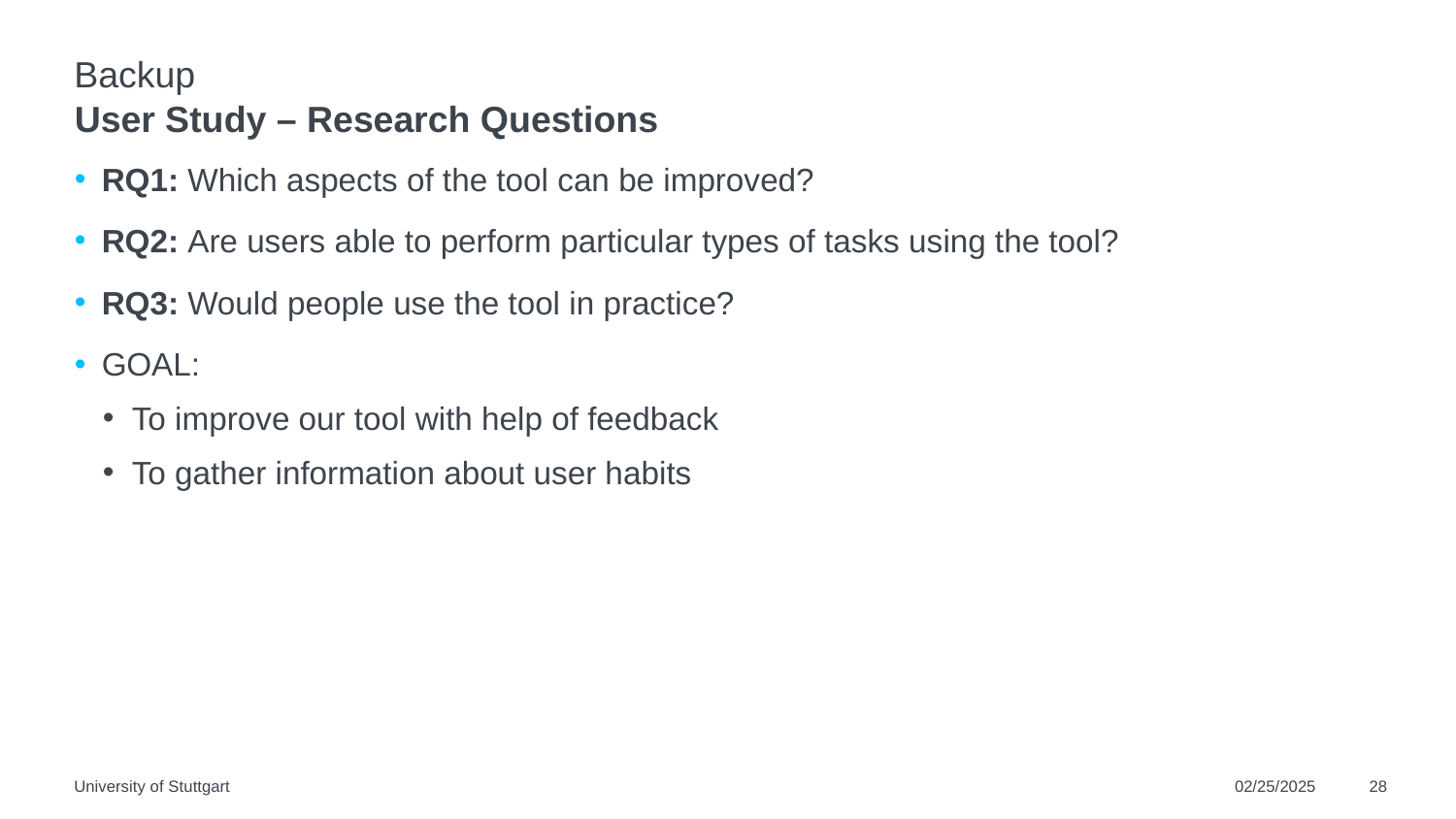

# Backup
User Study – Research Questions
RQ1: Which aspects of the tool can be improved?
RQ2: Are users able to perform particular types of tasks using the tool?
RQ3: Would people use the tool in practice?
GOAL:
To improve our tool with help of feedback
To gather information about user habits

University of Stuttgart
02/25/2025
28